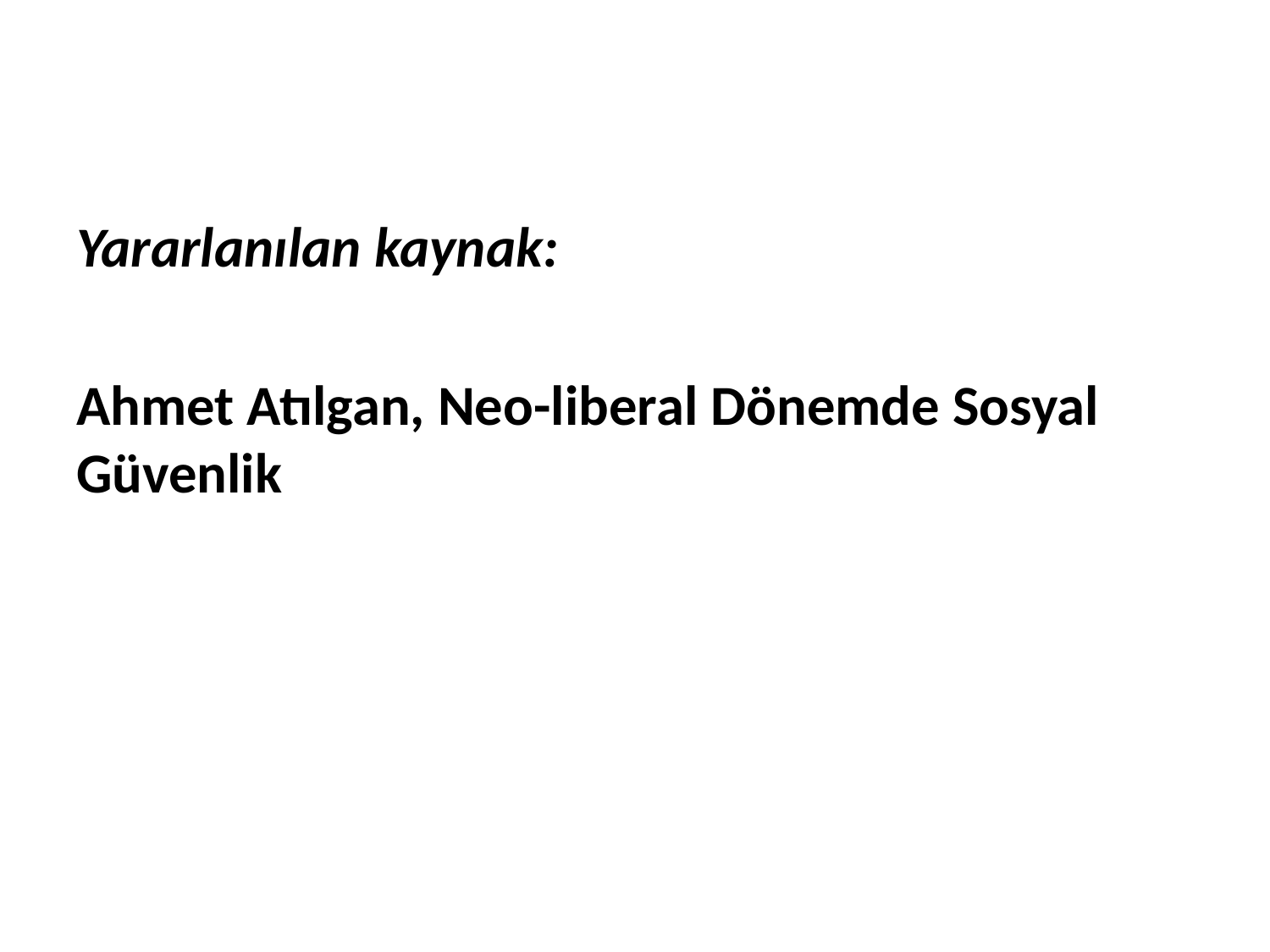

Yararlanılan kaynak:

Ahmet Atılgan, Neo-liberal Dönemde Sosyal Güvenlik